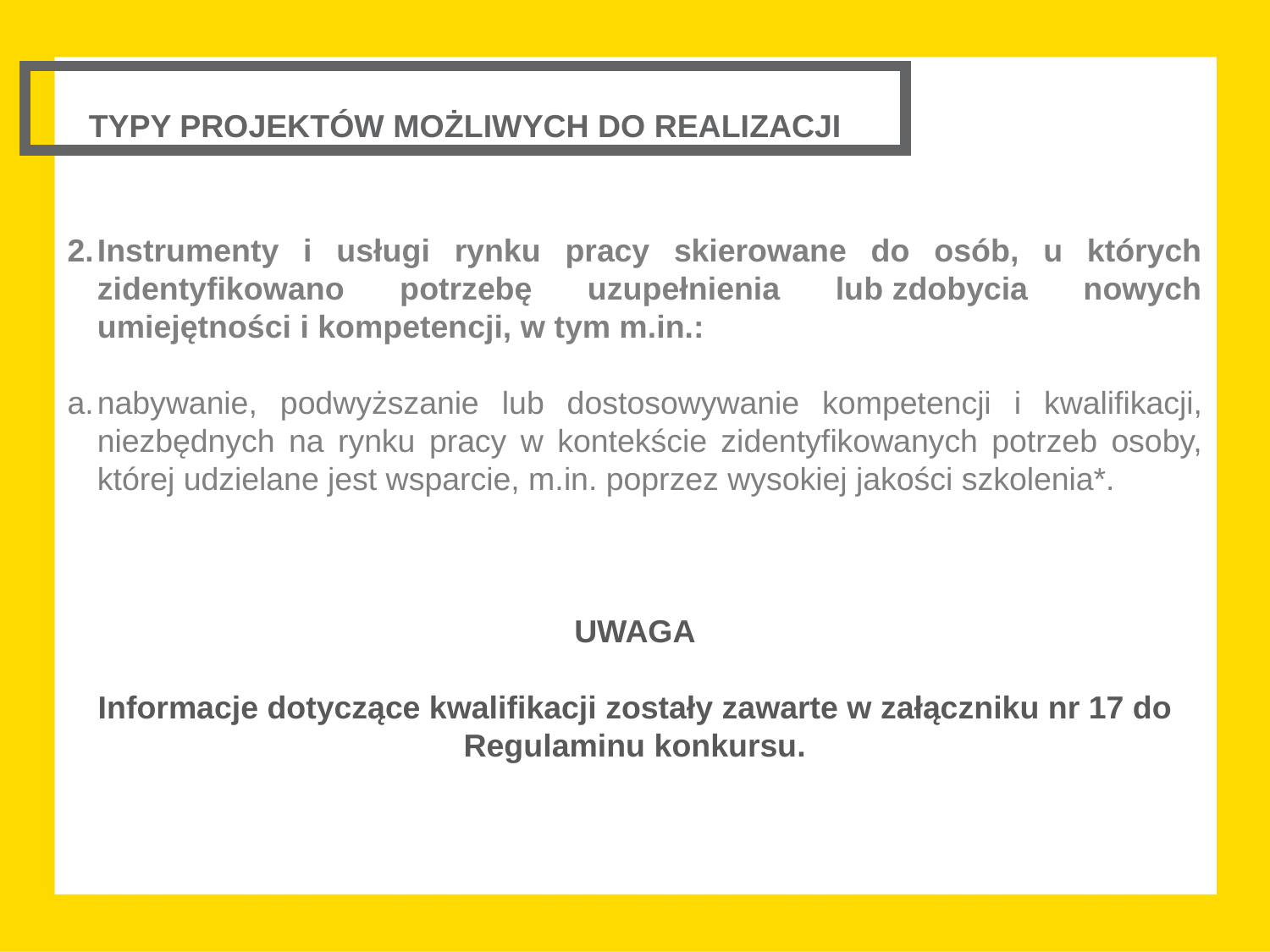

TYPY PROJEKTÓW MOŻLIWYCH DO REALIZACJI

Instrumenty i usługi rynku pracy skierowane do osób, u których zidentyfikowano potrzebę uzupełnienia lub zdobycia nowych umiejętności i kompetencji, w tym m.in.:

nabywanie, podwyższanie lub dostosowywanie kompetencji i kwalifikacji, niezbędnych na rynku pracy w kontekście zidentyfikowanych potrzeb osoby, której udzielane jest wsparcie, m.in. poprzez wysokiej jakości szkolenia*.

UWAGA

Informacje dotyczące kwalifikacji zostały zawarte w załączniku nr 17 do Regulaminu konkursu.